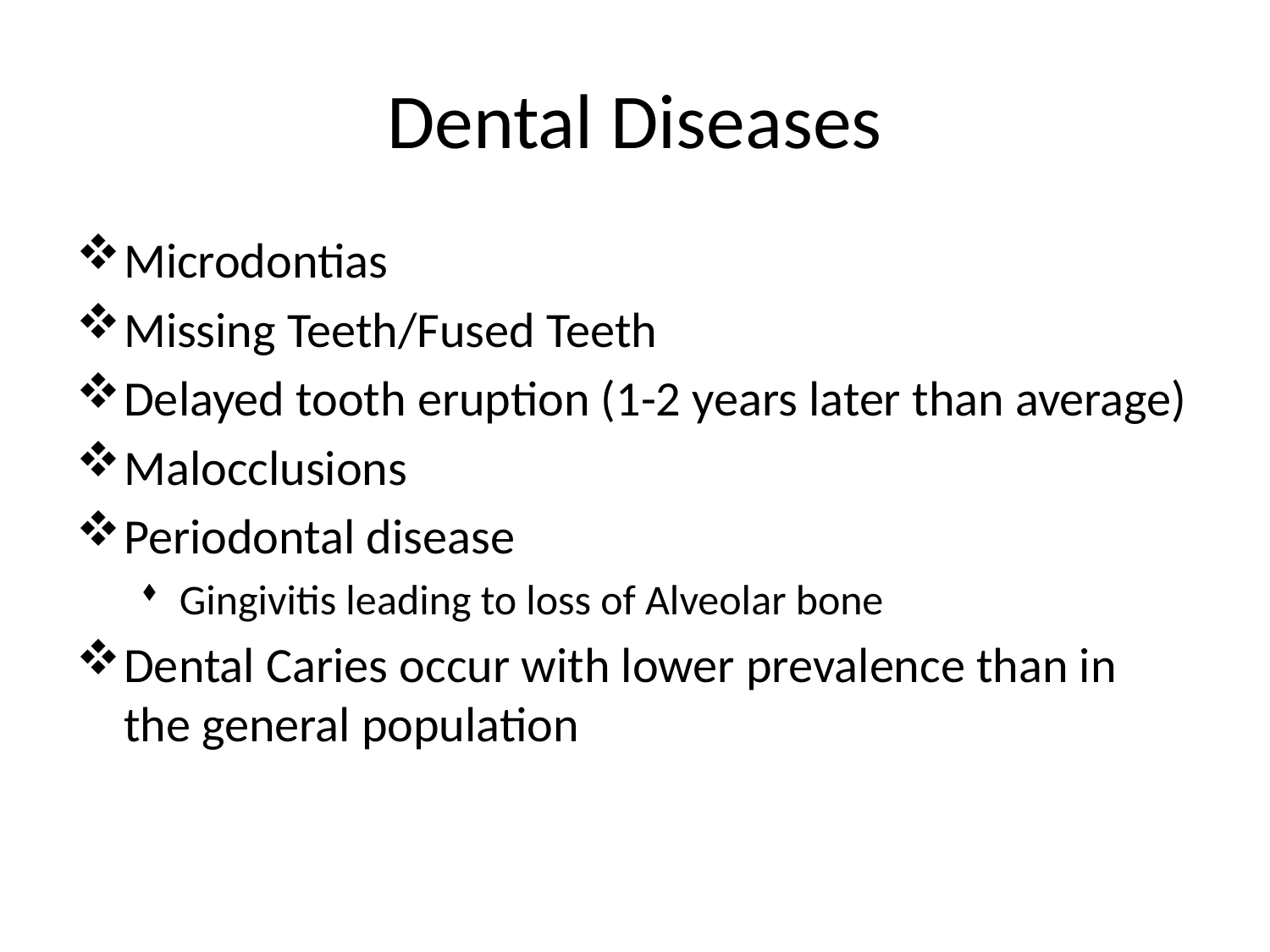

# Dental Diseases
Microdontias
Missing Teeth/Fused Teeth
Delayed tooth eruption (1-2 years later than average)
Malocclusions
Periodontal disease
Gingivitis leading to loss of Alveolar bone
Dental Caries occur with lower prevalence than in the general population